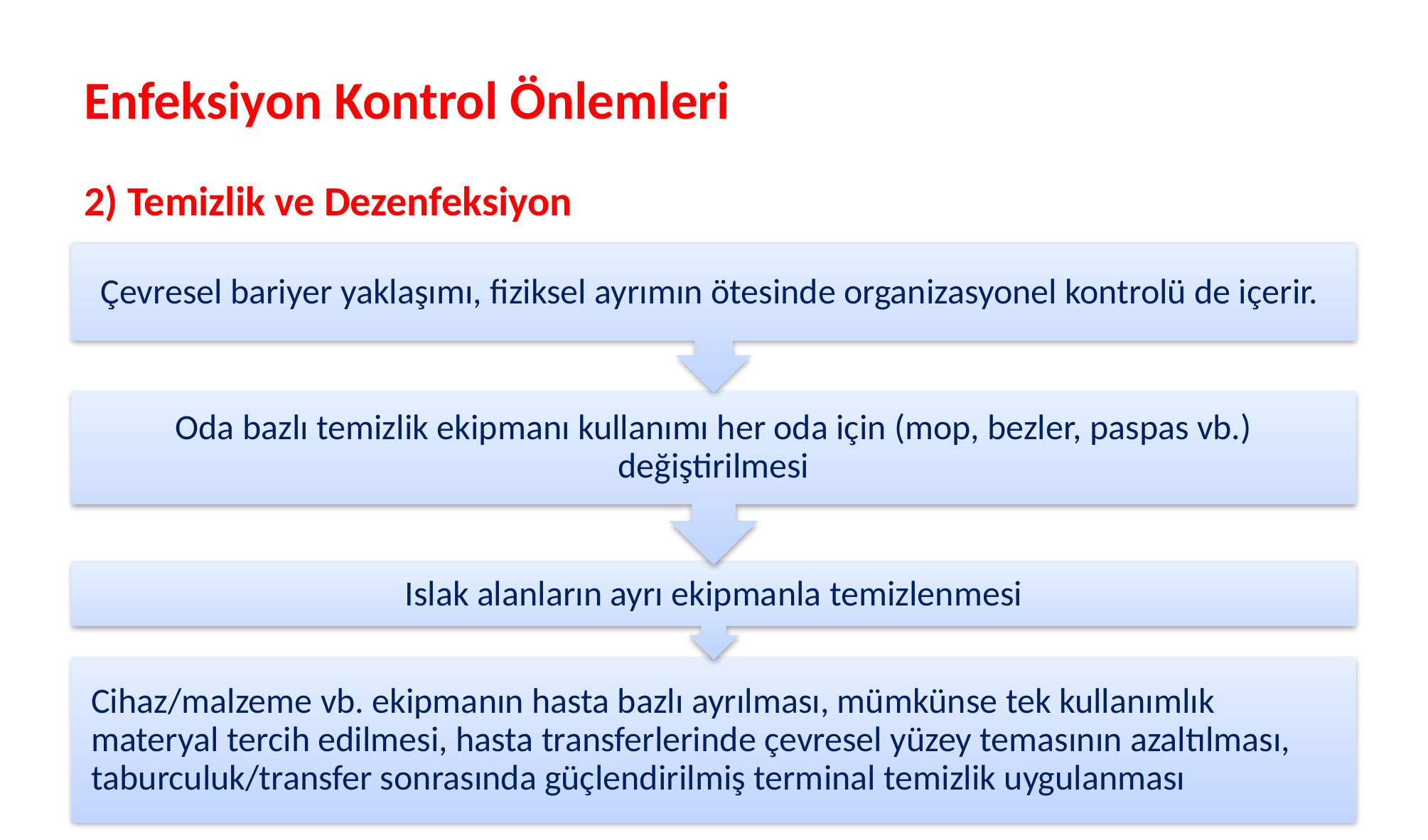

# Enfeksiyon Kontrol Önlemleri
2) Temizlik ve Dezenfeksiyon

Cihaz/malzeme vb. ekipmanın hasta bazlı ayrılması, mümkünse tek kullanımlık materyal tercih edilmesi, hasta transferlerinde çevresel yüzey temasının azaltılması, taburculuk/transfer sonrasında güçlendirilmiş terminal temizlik uygulanması
Islak alanların ayrı ekipmanla temizlenmesi
Oda bazlı temizlik ekipmanı kullanımı her oda için (mop, bezler, paspas vb.) değiştirilmesi
Çevresel bariyer yaklaşımı, fiziksel ayrımın ötesinde organizasyonel kontrolü de içerir.

34